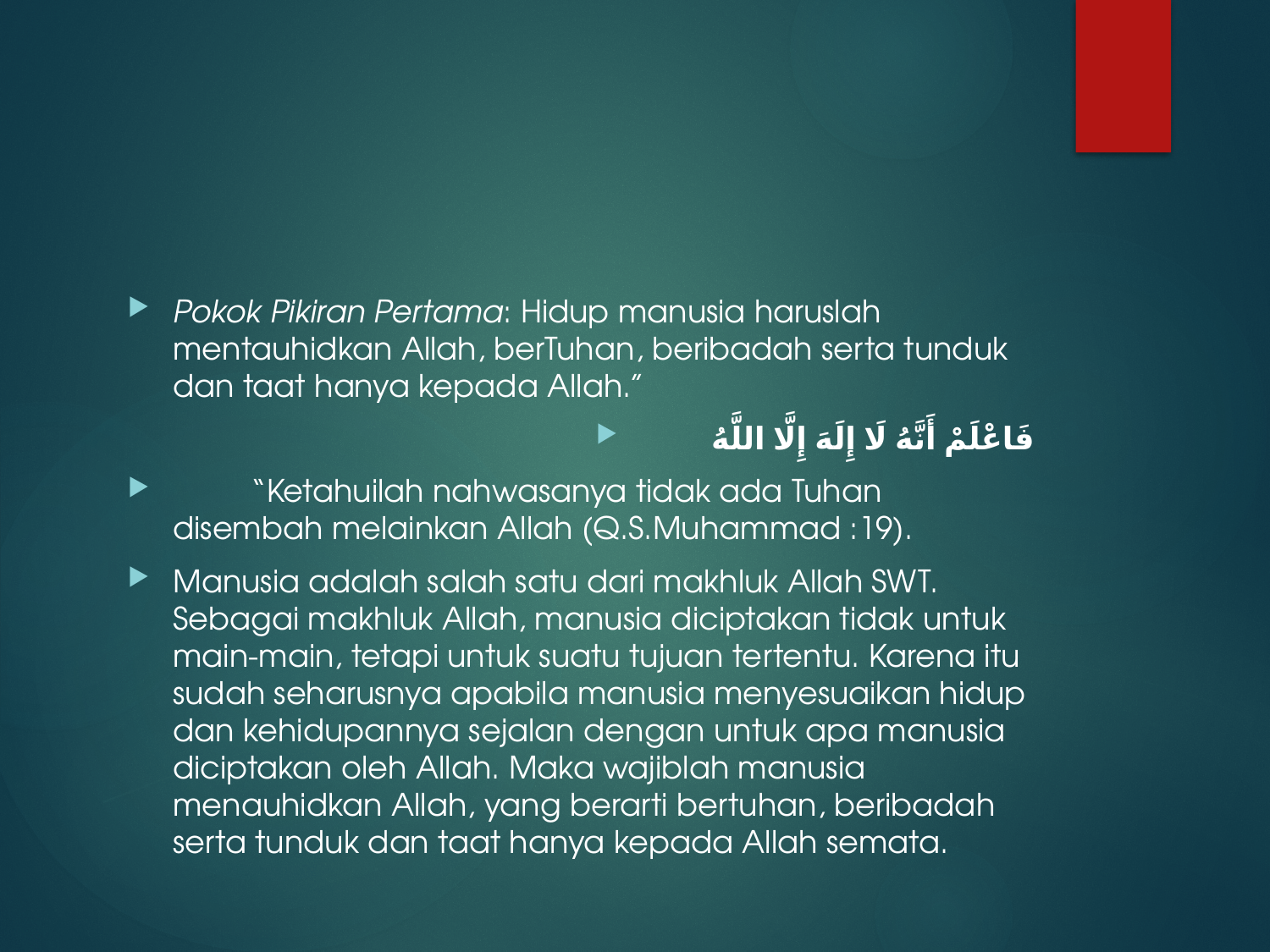

#
Pokok Pikiran Pertama: Hidup manusia haruslah mentauhidkan Allah, berTuhan, beribadah serta tunduk dan taat hanya kepada Allah.”
فَاعْلَمْ أَنَّهُ لَا إِلَهَ إِلَّا اللَّهُ
         “Ketahuilah nahwasanya tidak ada Tuhan disembah melainkan Allah (Q.S.Muhammad :19).
Manusia adalah salah satu dari makhluk Allah SWT. Sebagai makhluk Allah, manusia diciptakan tidak untuk main-main, tetapi untuk suatu tujuan tertentu. Karena itu sudah seharusnya apabila manusia menyesuaikan hidup dan kehidupannya sejalan dengan untuk apa manusia diciptakan oleh Allah. Maka wajiblah manusia menauhidkan Allah, yang berarti bertuhan, beribadah serta tunduk dan taat hanya kepada Allah semata.